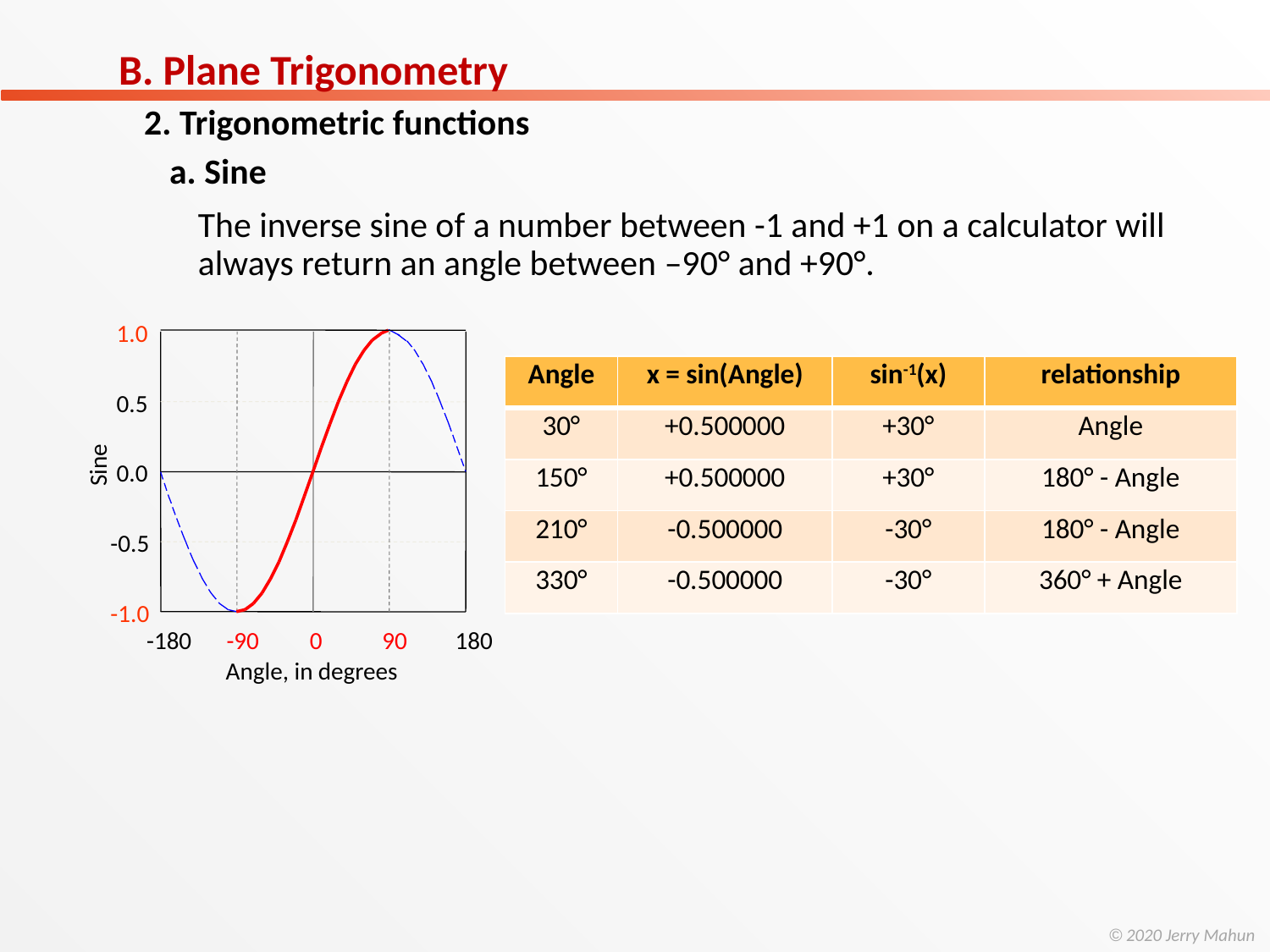

B. Plane Trigonometry
2. Trigonometric functions
a. Sine
The inverse sine of a number between -1 and +1 on a calculator will always return an angle between –90° and +90°.
1.0

0.5

Sine
0.0

-0.5

-1.0

-180
-90
0
90
180
Angle, in degrees
| Angle | x = sin(Angle) | sin-1(x) | relationship |
| --- | --- | --- | --- |
| 30° | +0.500000 | +30° | Angle |
| 150° | +0.500000 | +30° | 180° - Angle |
| 210° | -0.500000 | -30° | 180° - Angle |
| 330° | -0.500000 | -30° | 360° + Angle |